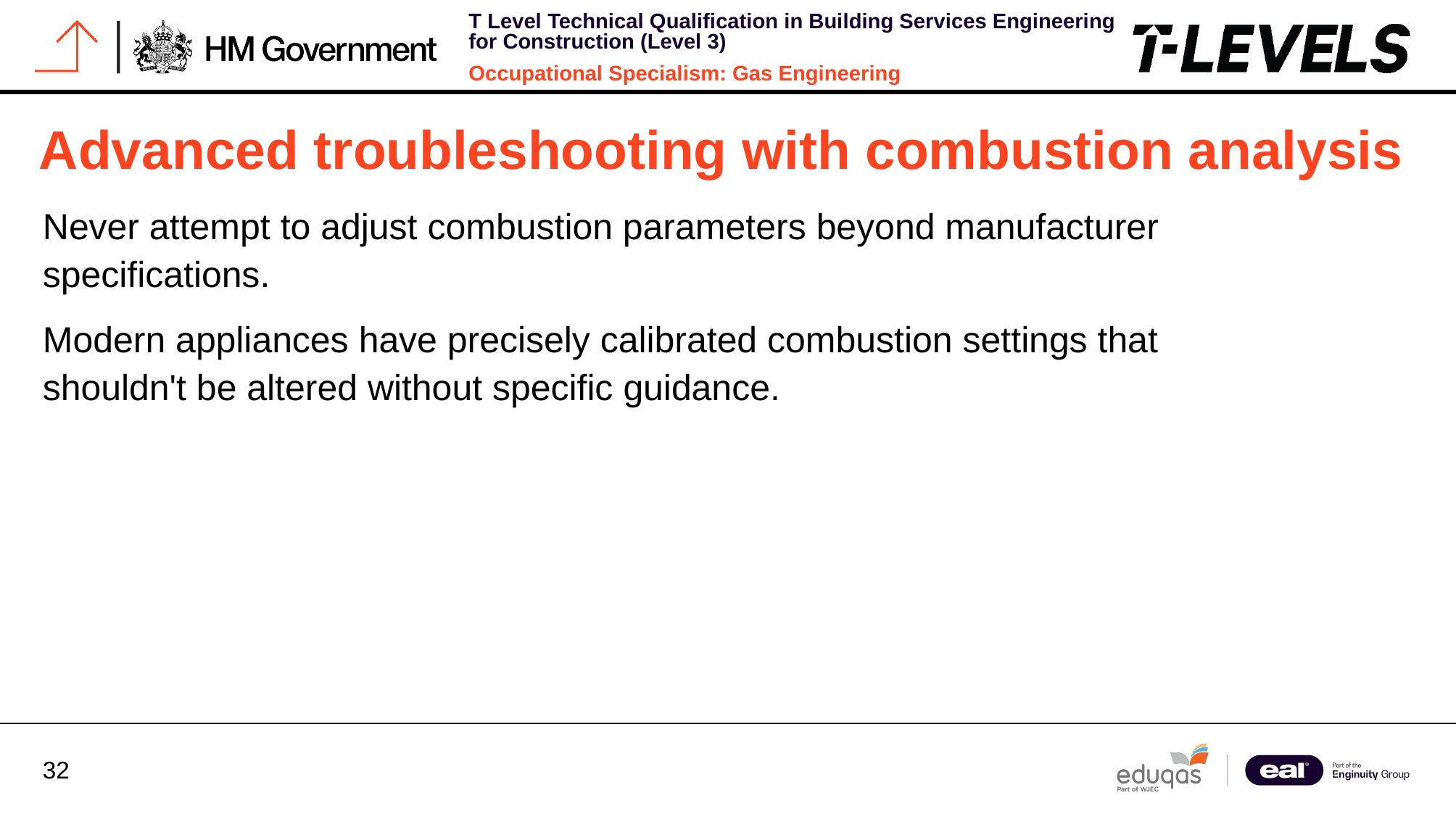

# Advanced troubleshooting with combustion analysis
Never attempt to adjust combustion parameters beyond manufacturer specifications.
Modern appliances have precisely calibrated combustion settings that shouldn't be altered without specific guidance.